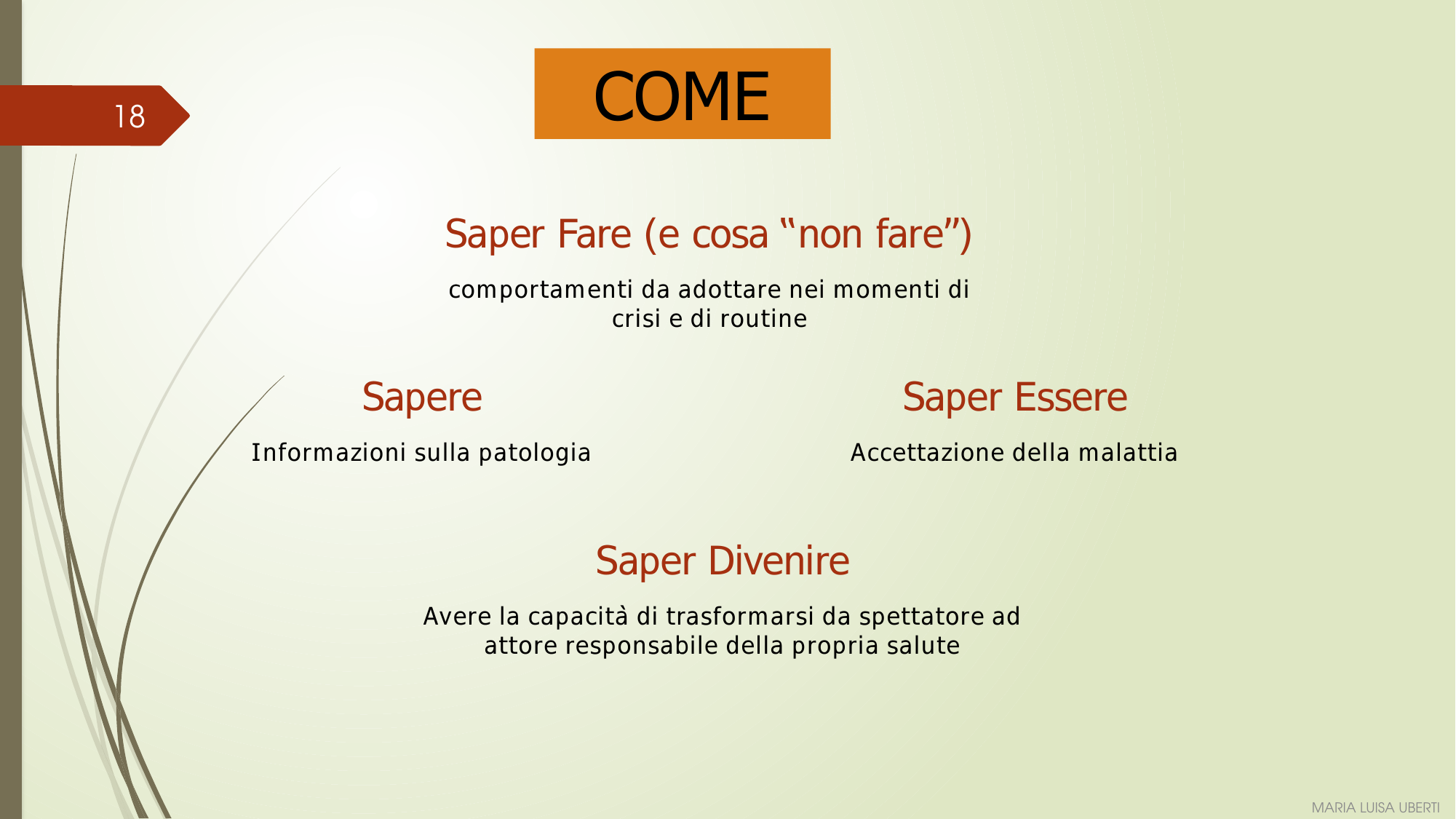

COME
18
Saper Fare (e cosa “non fare”)
comportamenti da adottare nei momenti di crisi e di routine
Sapere
Informazioni sulla patologia
Saper Essere
Accettazione della malattia
Saper Divenire
Avere la capacità di trasformarsi da spettatore ad attore responsabile della propria salute
MARIA LUISA UBERTI